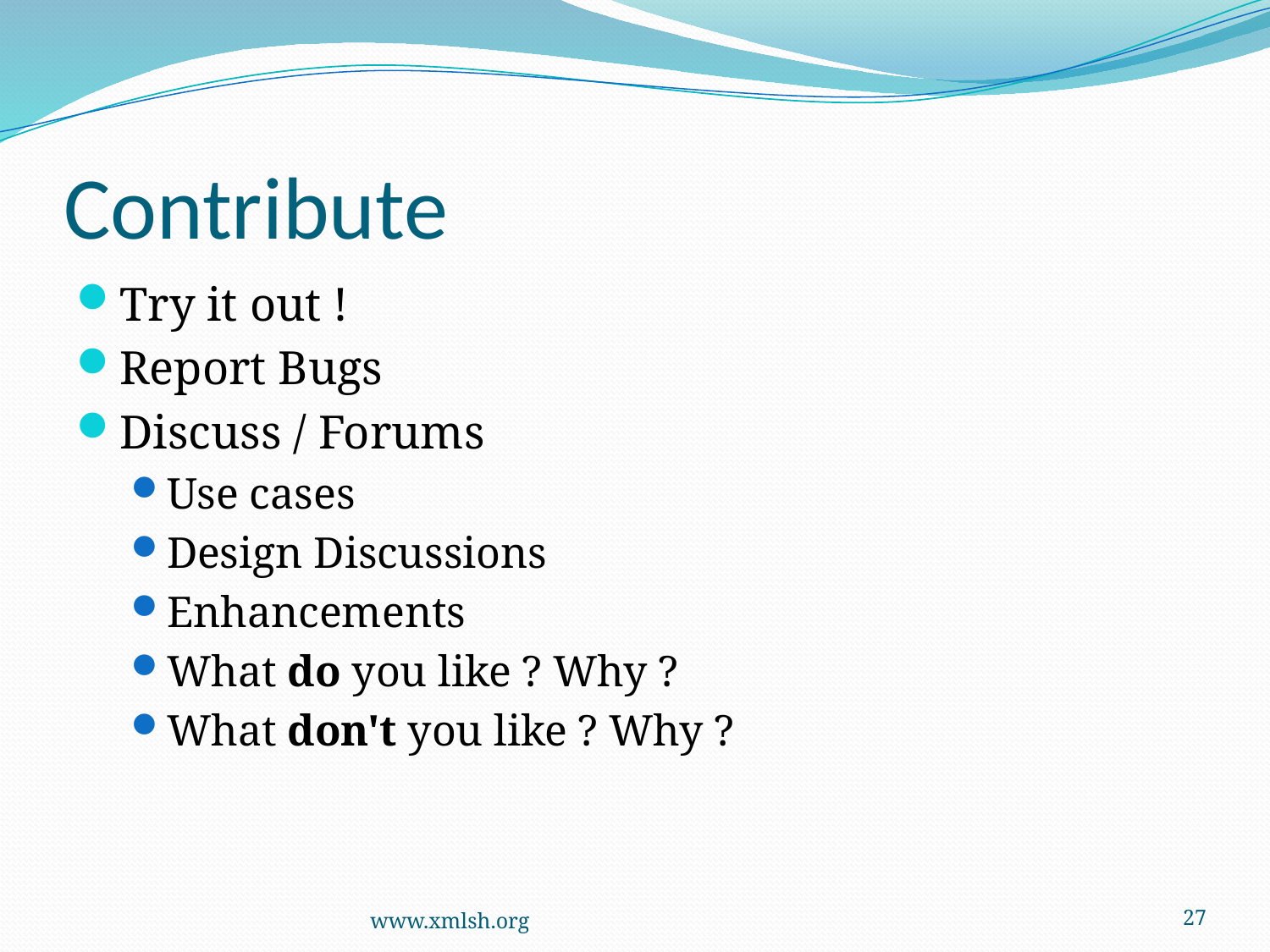

# Contribute
Try it out !
Report Bugs
Discuss / Forums
Use cases
Design Discussions
Enhancements
What do you like ? Why ?
What don't you like ? Why ?

www.xmlsh.org
27